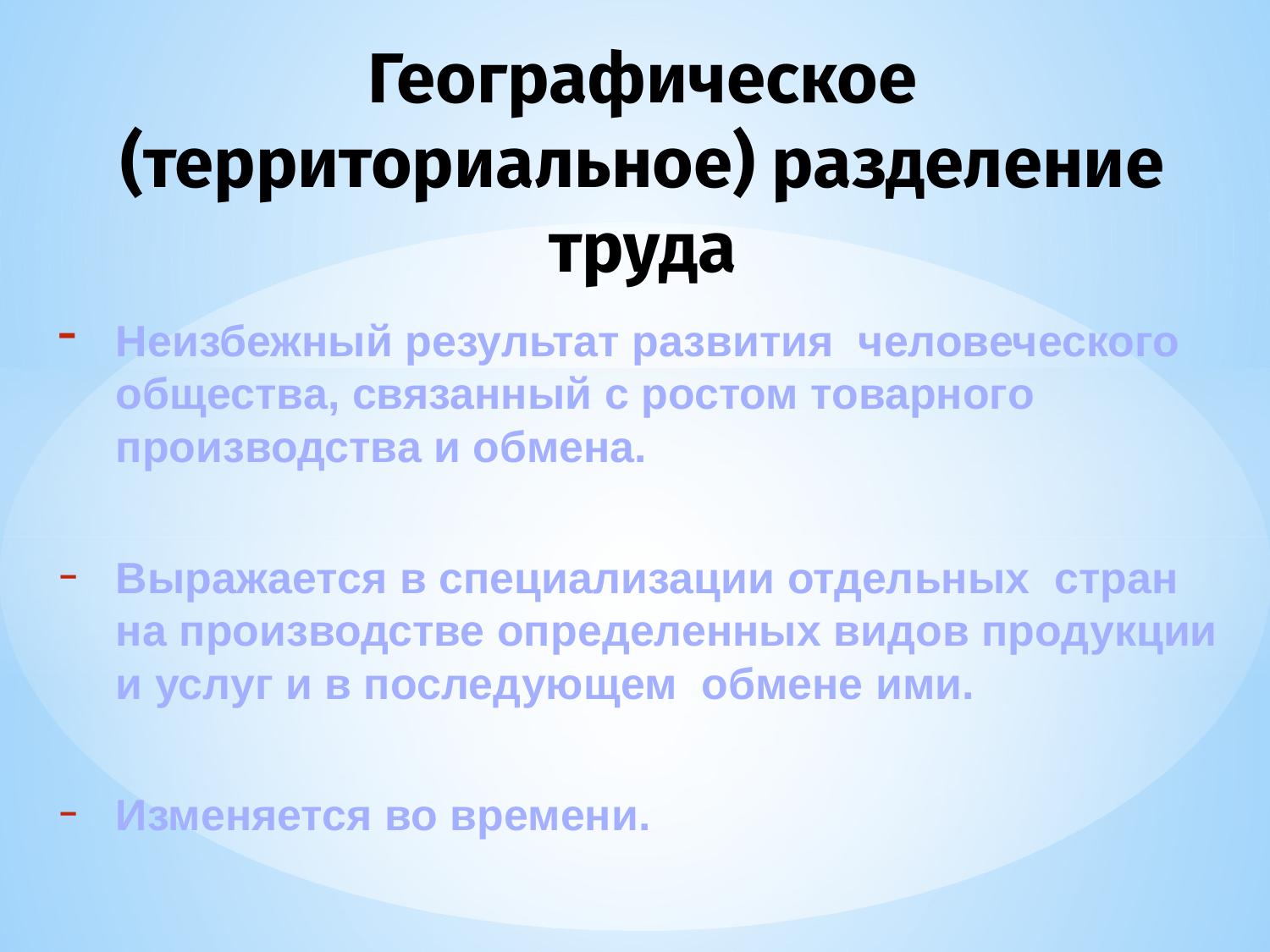

# Географическое (территориальное) разделение труда
Неизбежный результат развития  человеческого общества, связанный с ростом товарного производства и обмена.

Выражается в специализации отдельных  стран на производстве определенных видов продукции и услуг и в последующем  обмене ими.

Изменяется во времени.